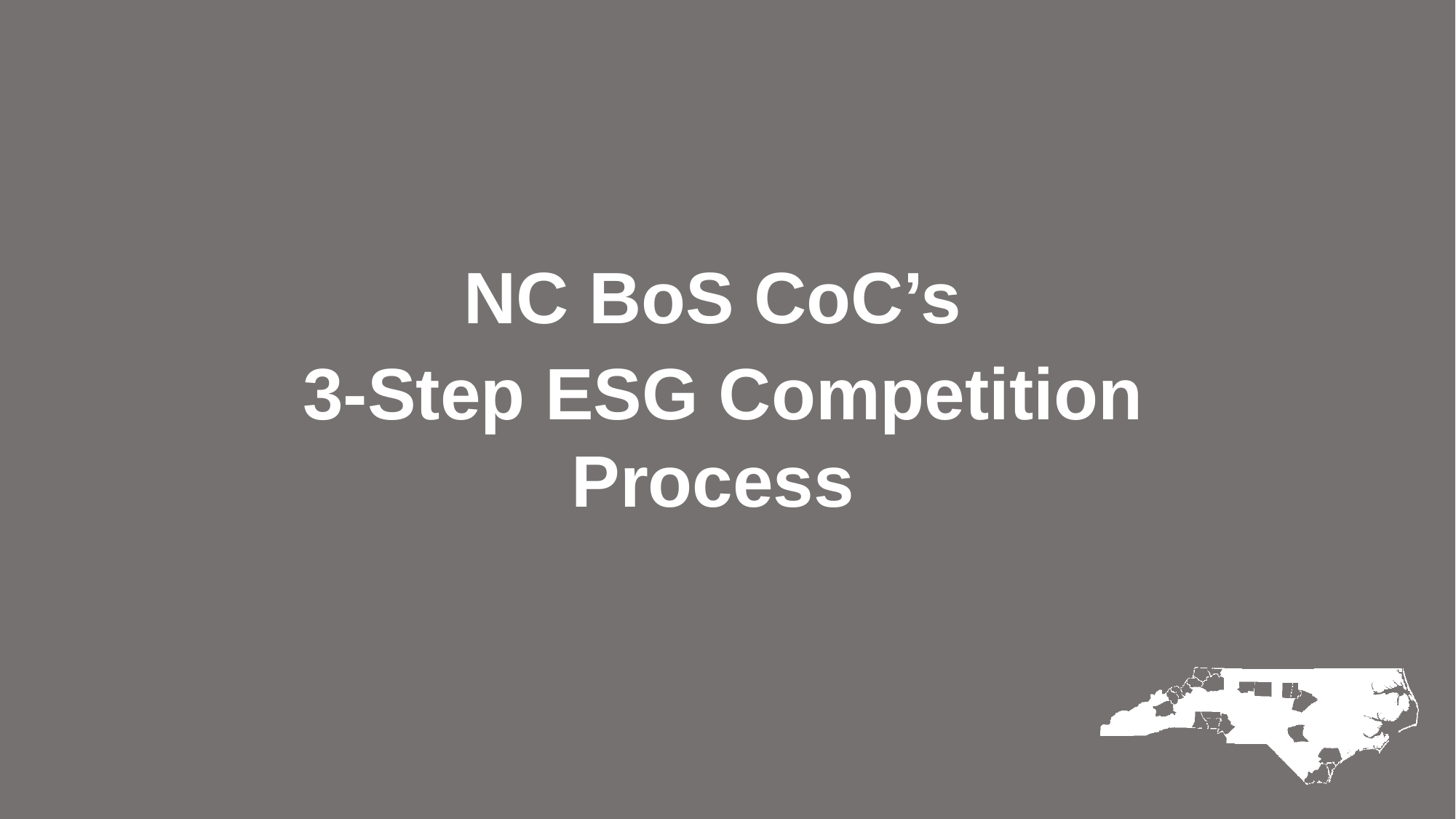

NC BoS CoC’s
3-Step ESG Competition Process